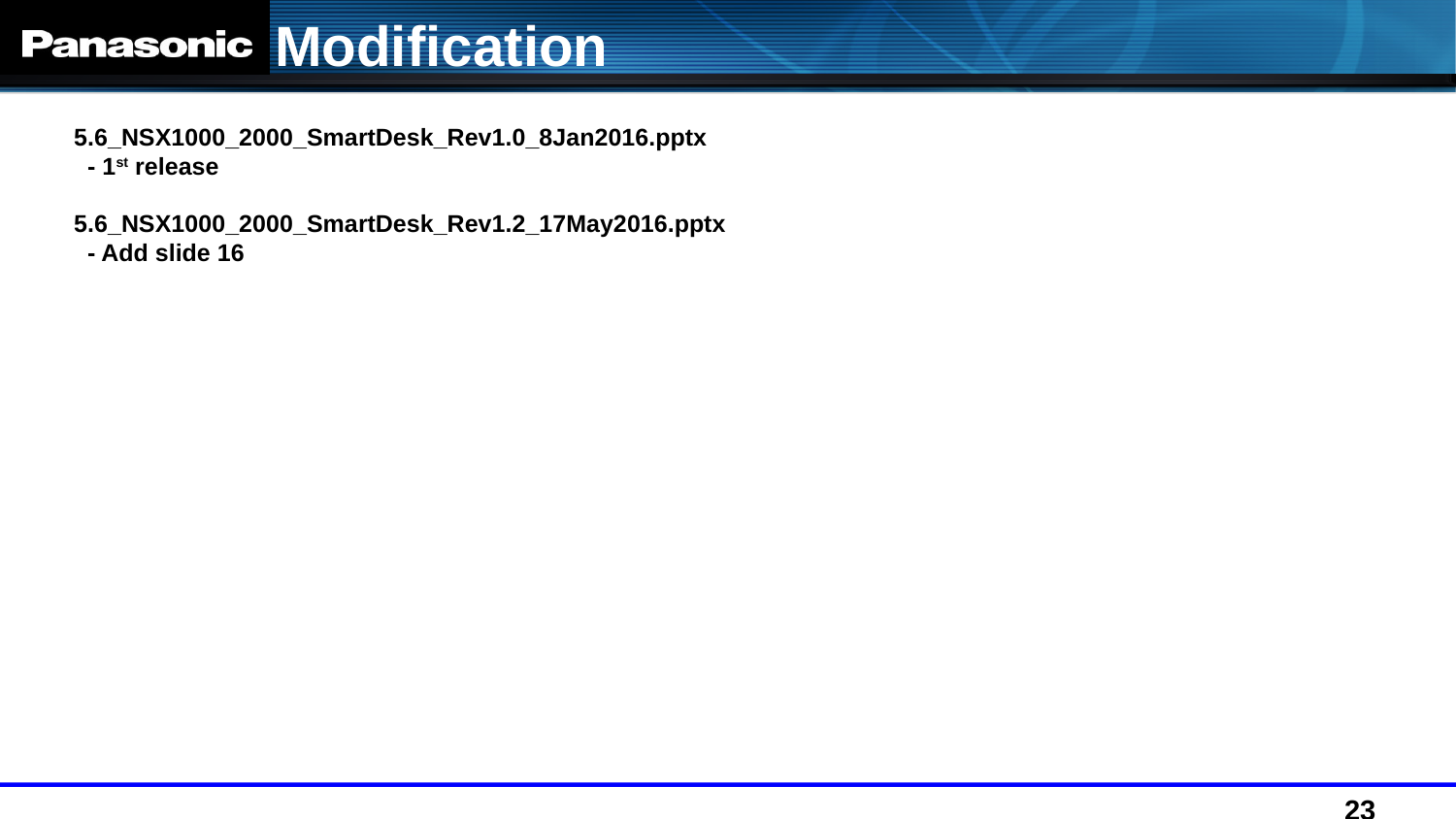

Modification
5.6_NSX1000_2000_SmartDesk_Rev1.0_8Jan2016.pptx
  - 1st release

5.6_NSX1000_2000_SmartDesk_Rev1.2_17May2016.pptx
  - Add slide 16